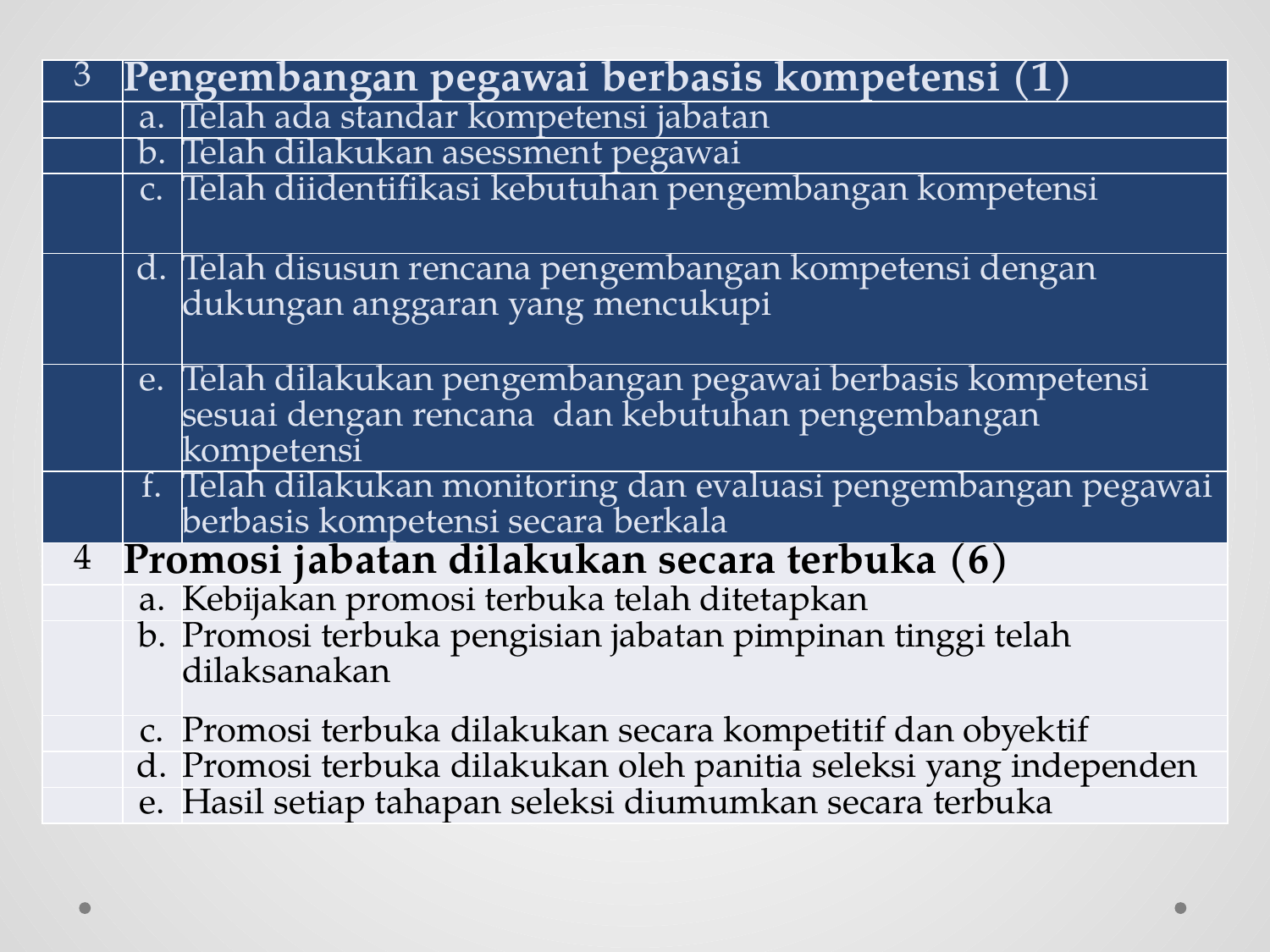

| 3 | Pengembangan pegawai berbasis kompetensi (1) |  |
| --- | --- | --- |
|  | a. | Telah ada standar kompetensi jabatan |
|  | b. | Telah dilakukan asessment pegawai |
|  | c. | Telah diidentifikasi kebutuhan pengembangan kompetensi |
|  | d. | Telah disusun rencana pengembangan kompetensi dengan dukungan anggaran yang mencukupi |
|  | e. | Telah dilakukan pengembangan pegawai berbasis kompetensi sesuai dengan rencana dan kebutuhan pengembangan kompetensi |
|  | f. | Telah dilakukan monitoring dan evaluasi pengembangan pegawai berbasis kompetensi secara berkala |
| 4 | Promosi jabatan dilakukan secara terbuka (6) |  |
|  | a. | Kebijakan promosi terbuka telah ditetapkan |
|  | b. | Promosi terbuka pengisian jabatan pimpinan tinggi telah dilaksanakan |
|  | c. | Promosi terbuka dilakukan secara kompetitif dan obyektif |
|  | d. | Promosi terbuka dilakukan oleh panitia seleksi yang independen |
|  | e. | Hasil setiap tahapan seleksi diumumkan secara terbuka |